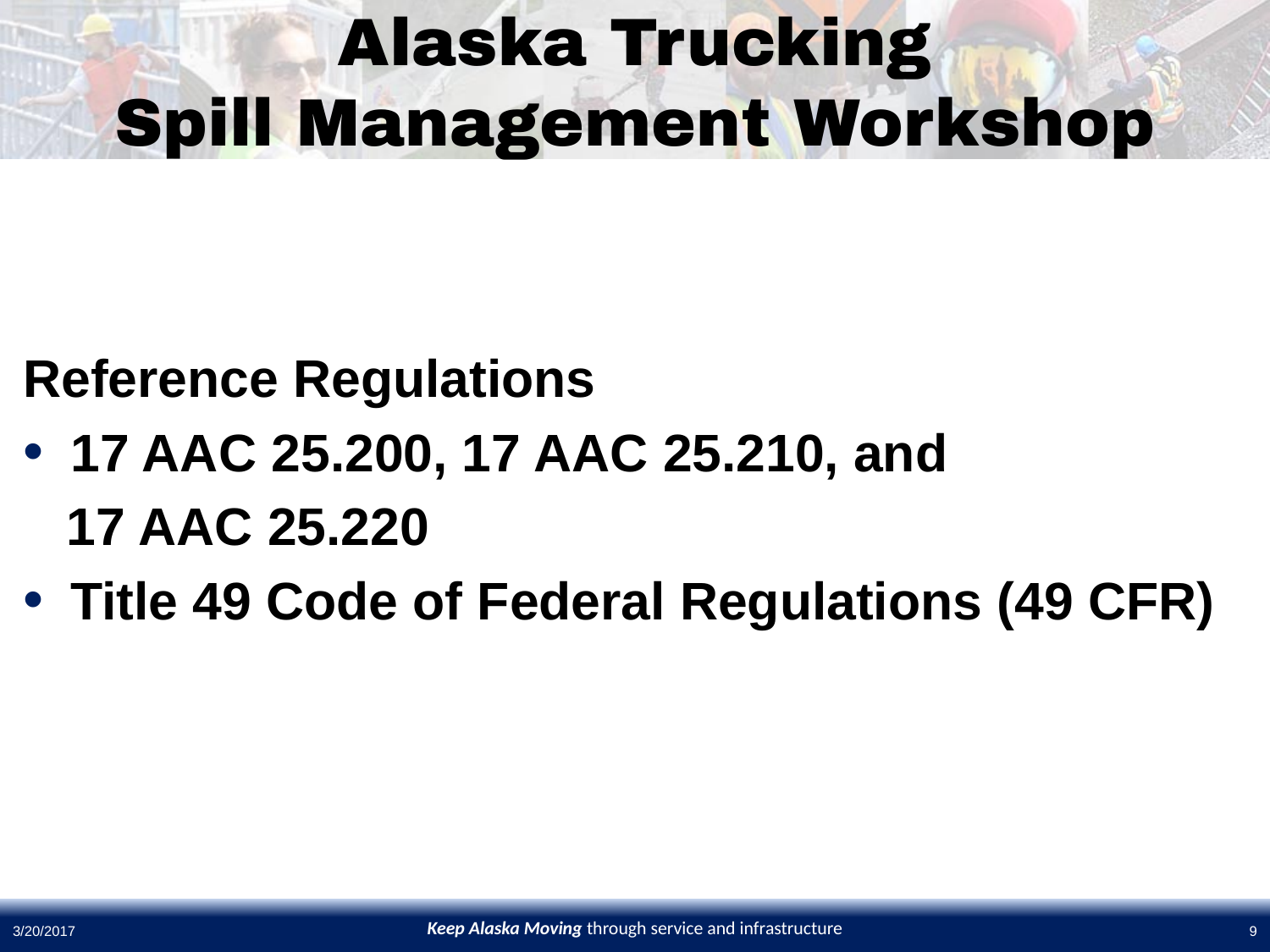

# Alaska Trucking Spill Management Workshop

Reference Regulations
17 AAC 25.200, 17 AAC 25.210, and
   17 AAC 25.220
Title 49 Code of Federal Regulations (49 CFR)